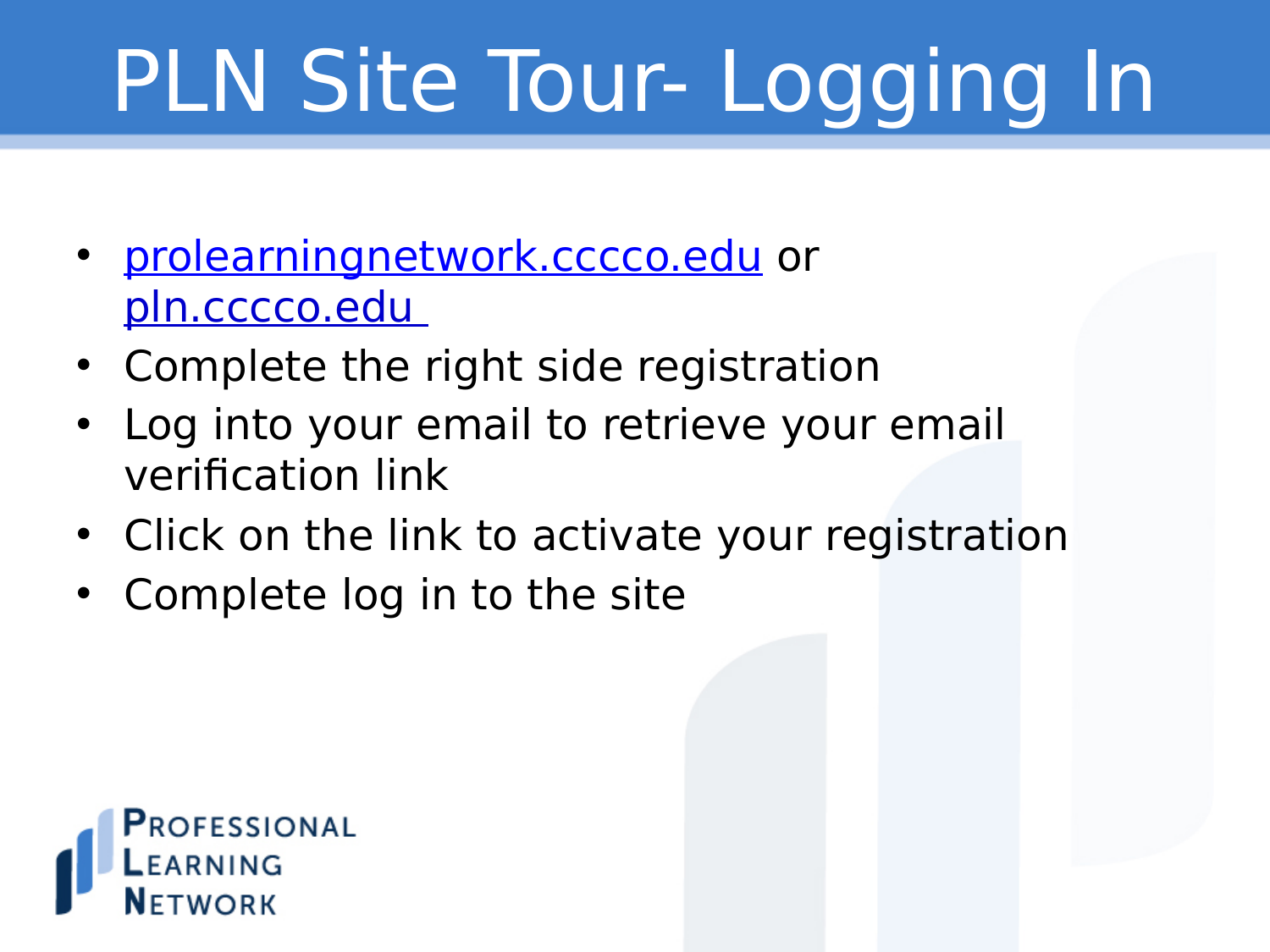

# PLN Site Tour- Logging In
prolearningnetwork.cccco.edu or
pln.cccco.edu
Complete the right side registration
Log into your email to retrieve your email verification link
Click on the link to activate your registration
Complete log in to the site